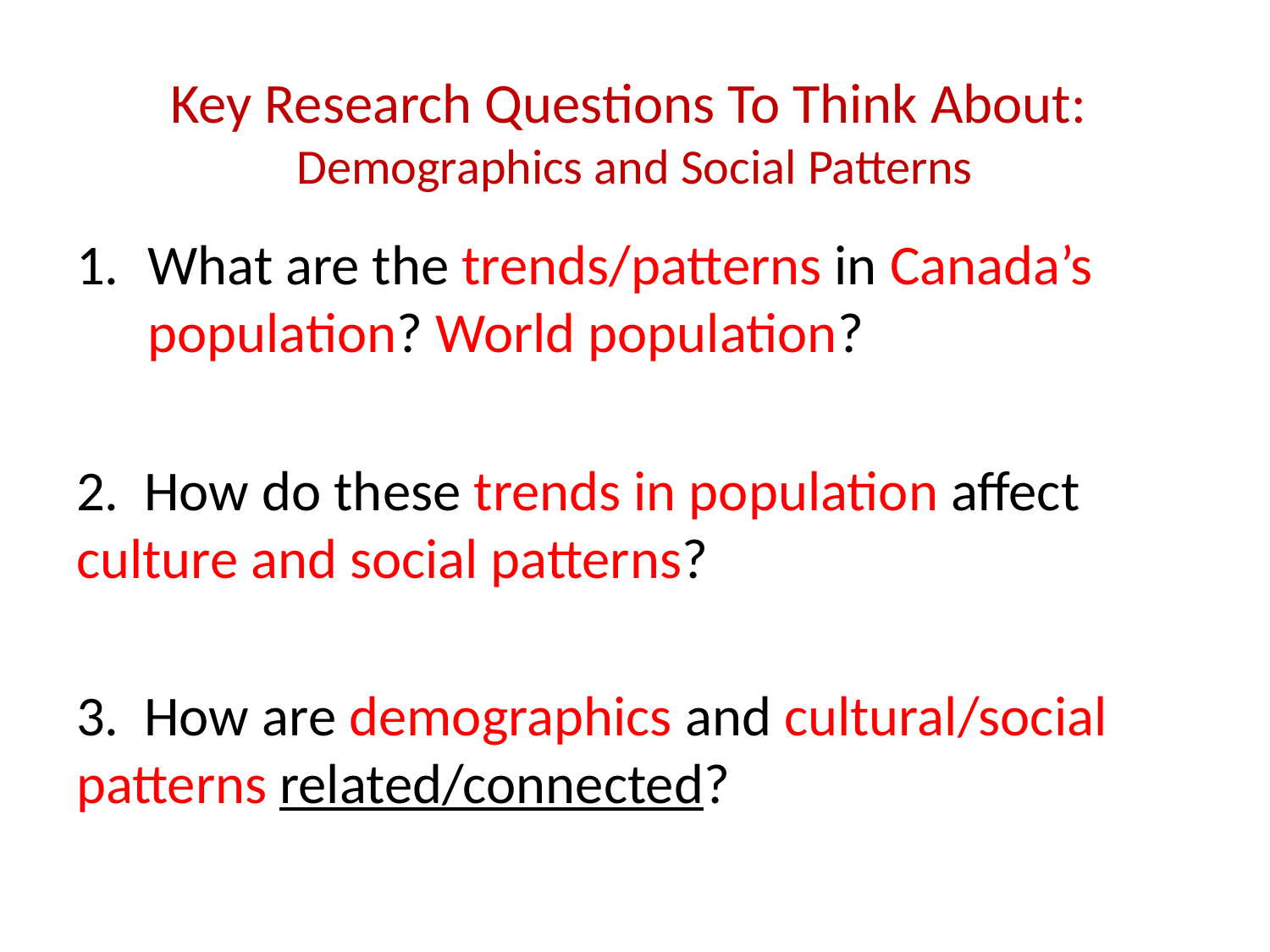

# Key Research Questions To Think About: Demographics and Social Patterns
What are the trends/patterns in Canada’s population? World population?

2.  How do these trends in population affect culture and social patterns?

3.  How are demographics and cultural/social patterns related/connected?